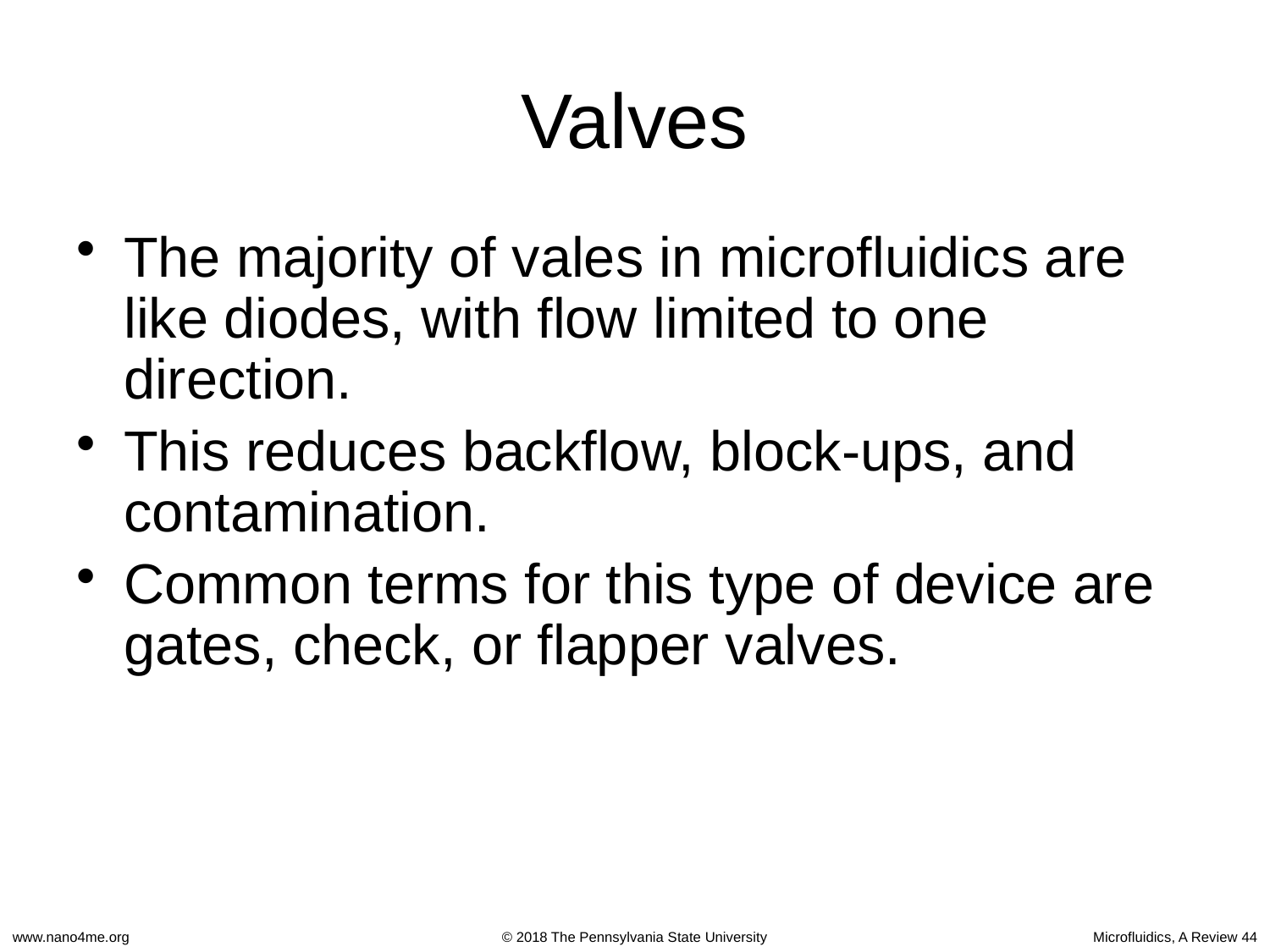

# Valves
The majority of vales in microfluidics are like diodes, with flow limited to one direction.
This reduces backflow, block-ups, and contamination.
Common terms for this type of device are gates, check, or flapper valves.